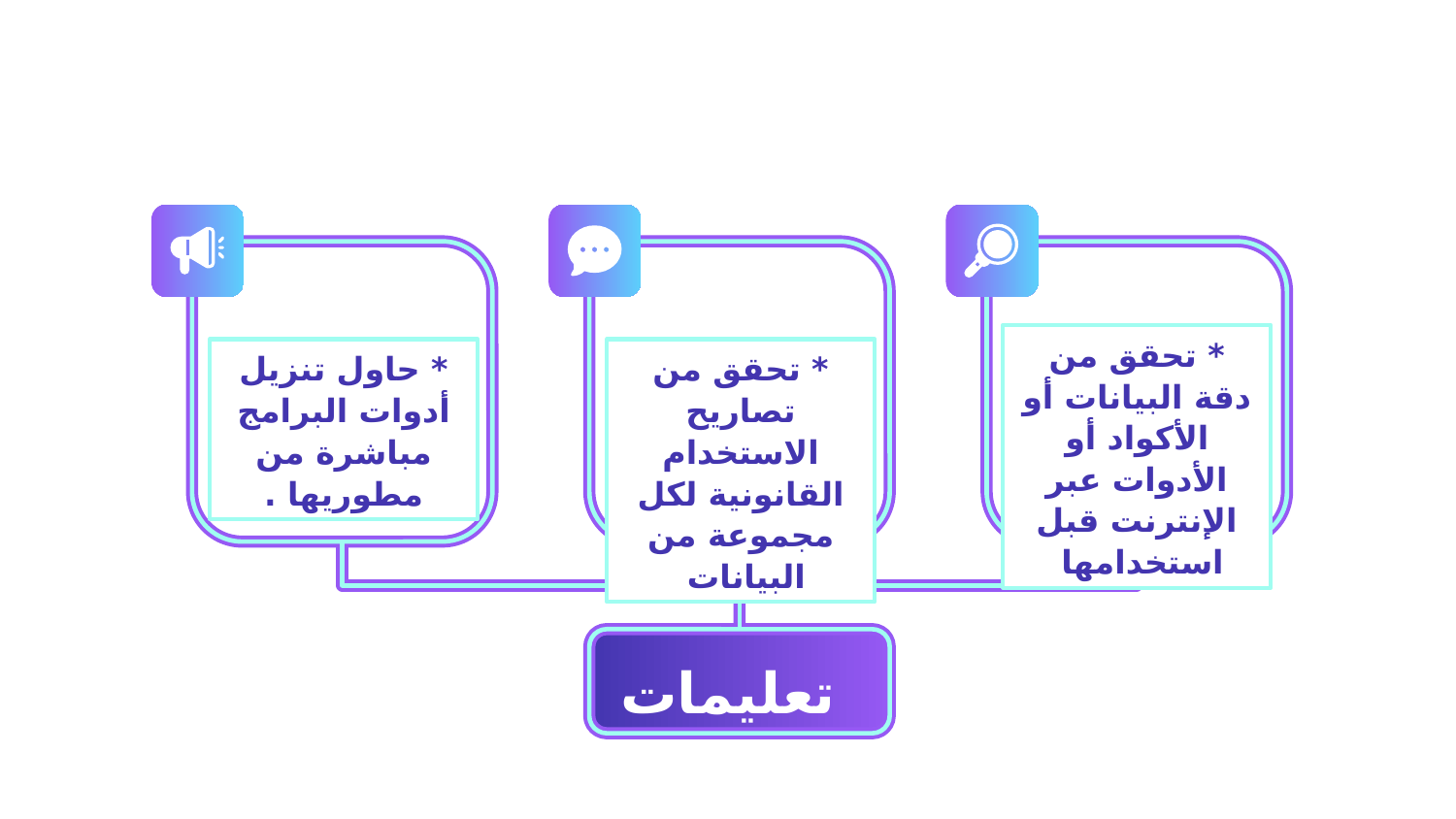

* تحقق من دقة البيانات أو الأكواد أو الأدوات عبر الإنترنت قبل استخدامها
* حاول تنزيل أدوات البرامج مباشرة من مطوريها .
* تحقق من تصاريح الاستخدام القانونية لكل مجموعة من البيانات

تعليمات